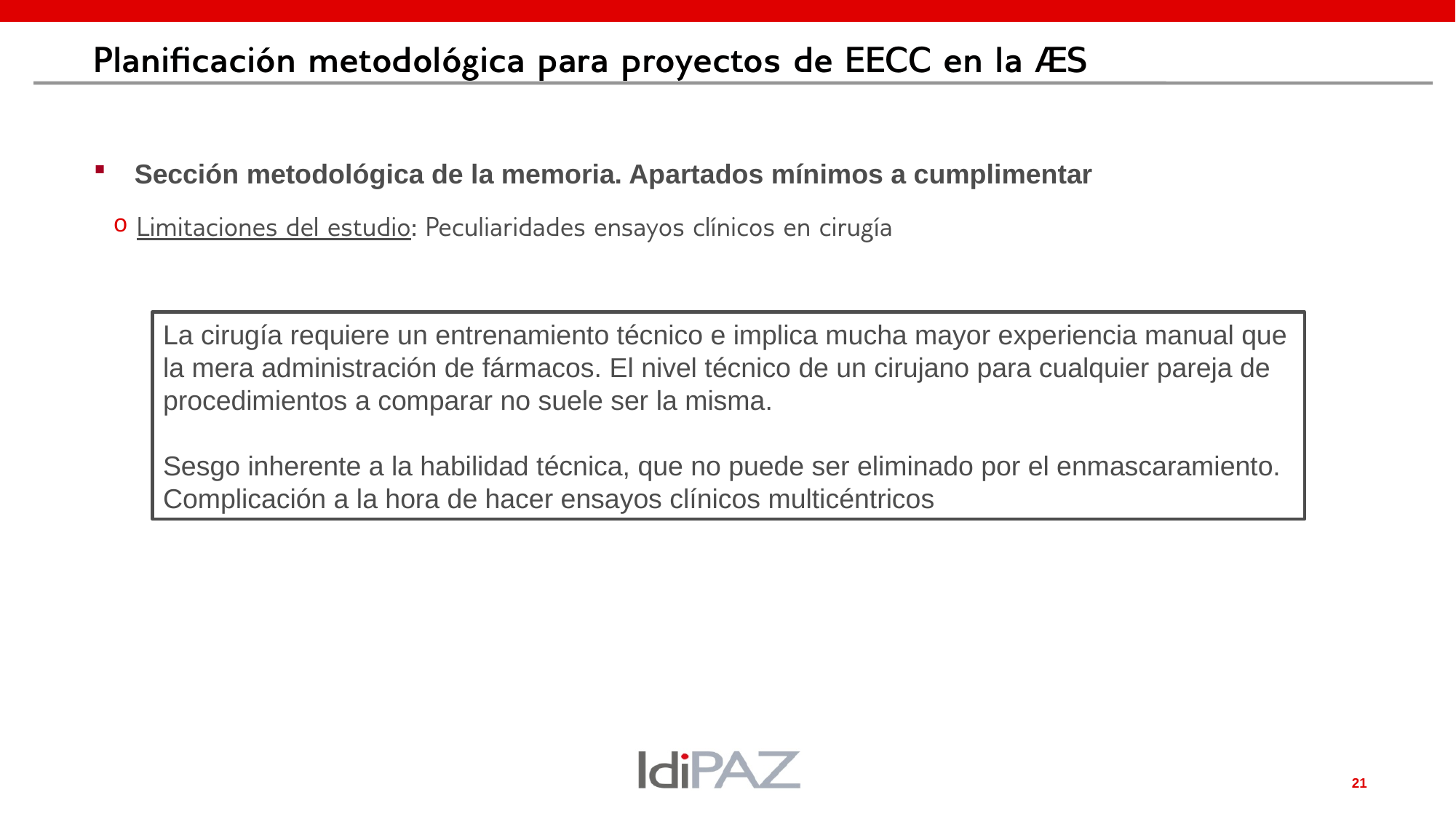

# Planificación metodológica para proyectos de EECC en la AES
Sección metodológica de la memoria. Apartados mínimos a cumplimentar
Limitaciones del estudio: Peculiaridades ensayos clínicos en cirugía

La cirugía requiere un entrenamiento técnico e implica mucha mayor experiencia manual que la mera administración de fármacos. El nivel técnico de un cirujano para cualquier pareja de procedimientos a comparar no suele ser la misma.

Sesgo inherente a la habilidad técnica, que no puede ser eliminado por el enmascaramiento. Complicación a la hora de hacer ensayos clínicos multicéntricos